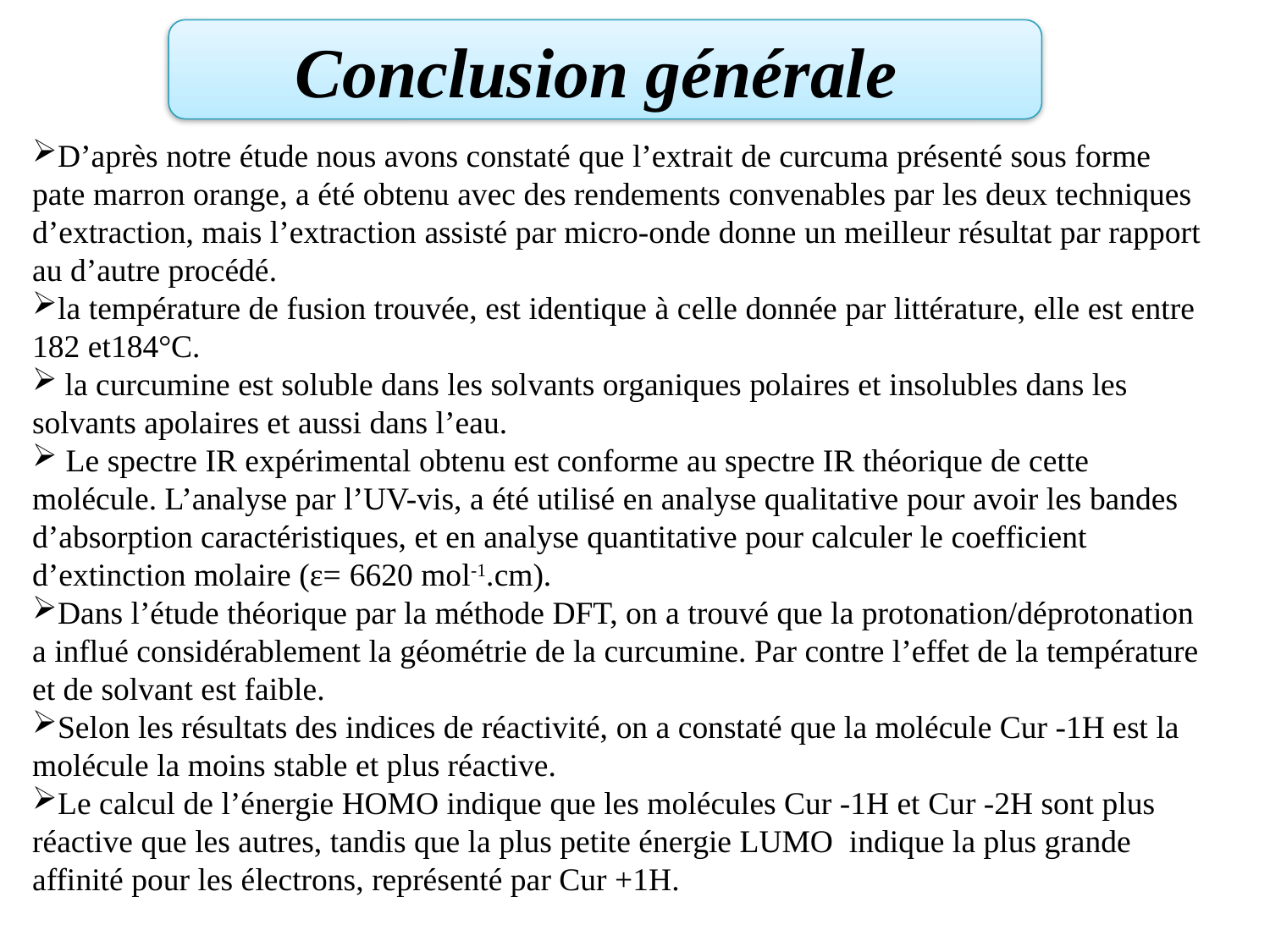

Conclusion générale
D’après notre étude nous avons constaté que l’extrait de curcuma présenté sous forme pate marron orange, a été obtenu avec des rendements convenables par les deux techniques d’extraction, mais l’extraction assisté par micro-onde donne un meilleur résultat par rapport au d’autre procédé.
la température de fusion trouvée, est identique à celle donnée par littérature, elle est entre 182 et184°C.
 la curcumine est soluble dans les solvants organiques polaires et insolubles dans les solvants apolaires et aussi dans l’eau.
 Le spectre IR expérimental obtenu est conforme au spectre IR théorique de cette molécule. L’analyse par l’UV-vis, a été utilisé en analyse qualitative pour avoir les bandes d’absorption caractéristiques, et en analyse quantitative pour calculer le coefficient d’extinction molaire (ε= 6620 mol-1.cm).
Dans l’étude théorique par la méthode DFT, on a trouvé que la protonation/déprotonation a influé considérablement la géométrie de la curcumine. Par contre l’effet de la température et de solvant est faible.
Selon les résultats des indices de réactivité, on a constaté que la molécule Cur -1H est la molécule la moins stable et plus réactive.
Le calcul de l’énergie HOMO indique que les molécules Cur -1H et Cur -2H sont plus réactive que les autres, tandis que la plus petite énergie LUMO  indique la plus grande affinité pour les électrons, représenté par Cur +1H.